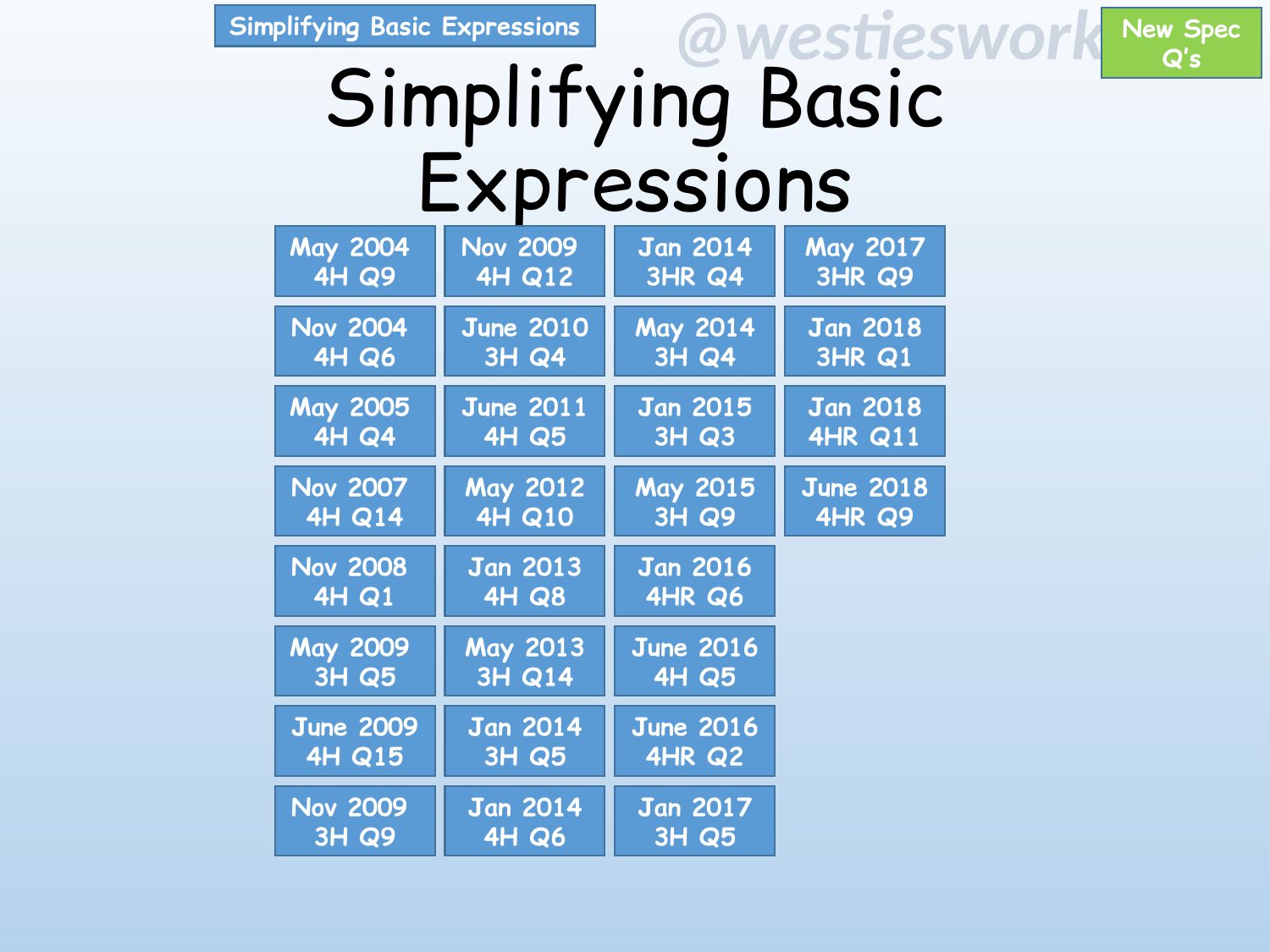

Simplifying Basic Expressions
New Spec Q’s
# Simplifying Basic Expressions
May 2004
4H Q9
Nov 2009
4H Q12
Jan 2014 3HR Q4
May 2017 3HR Q9
Nov 2004
4H Q6
June 2010
3H Q4
May 2014 3H Q4
Jan 2018 3HR Q1
May 2005
4H Q4
June 2011 4H Q5
Jan 2015 3H Q3
Jan 2018 4HR Q11
Nov 2007
4H Q14
May 2012 4H Q10
May 2015 3H Q9
June 2018 4HR Q9
Nov 2008
4H Q1
Jan 2013 4H Q8
Jan 2016 4HR Q6
May 2009
3H Q5
May 2013 3H Q14
June 2016 4H Q5
June 2016 4HR Q2
June 2009
4H Q15
Jan 2014 3H Q5
Nov 2009
3H Q9
Jan 2014 4H Q6
Jan 2017 3H Q5